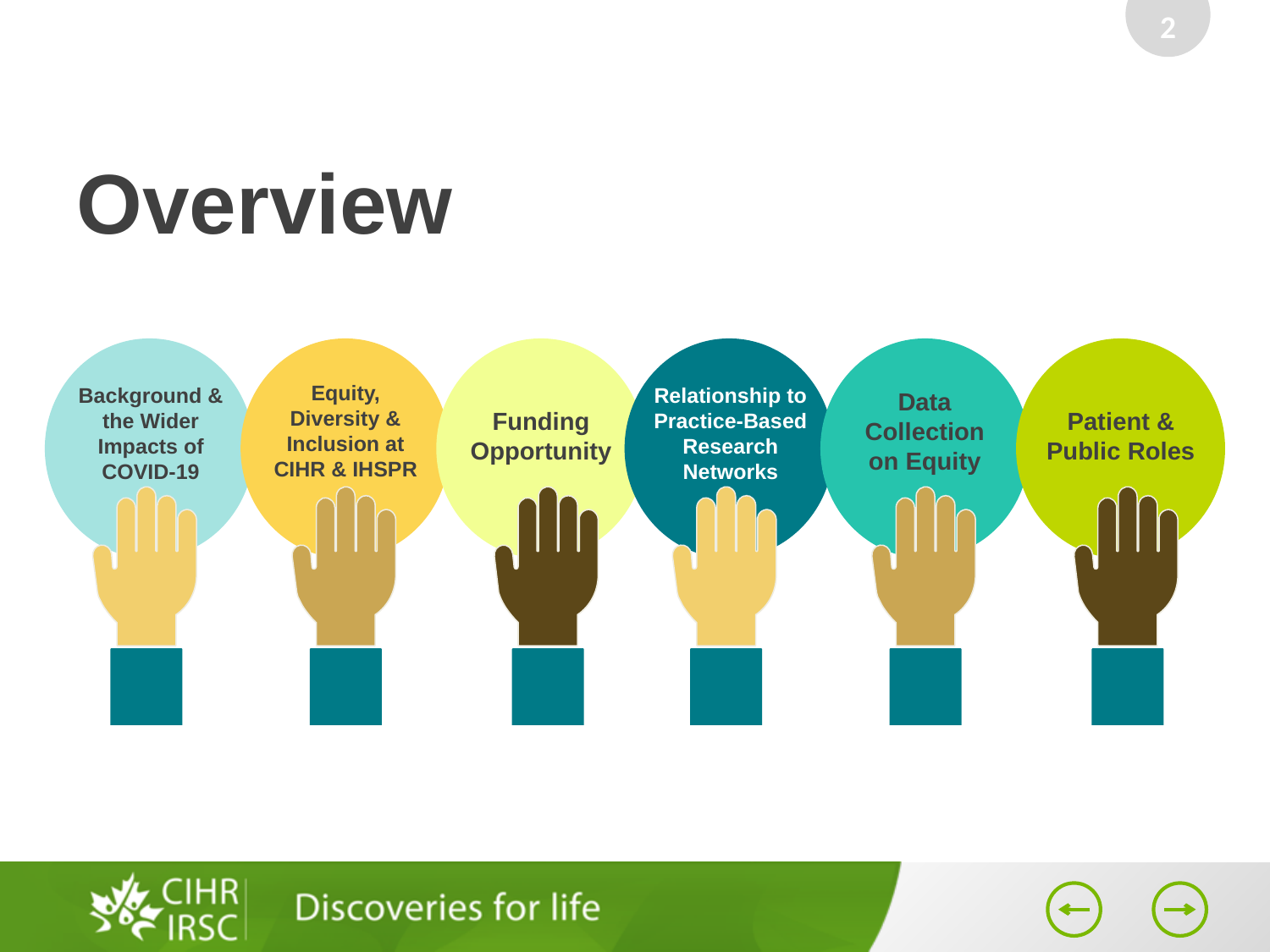

2
Overview

Background & the Wider Impacts of COVID-19
Funding Opportunity

Equity, Diversity & Inclusion at CIHR & IHSPR

Relationship to Practice-Based Research Networks
Patient & Public Roles

Data Collection on Equity